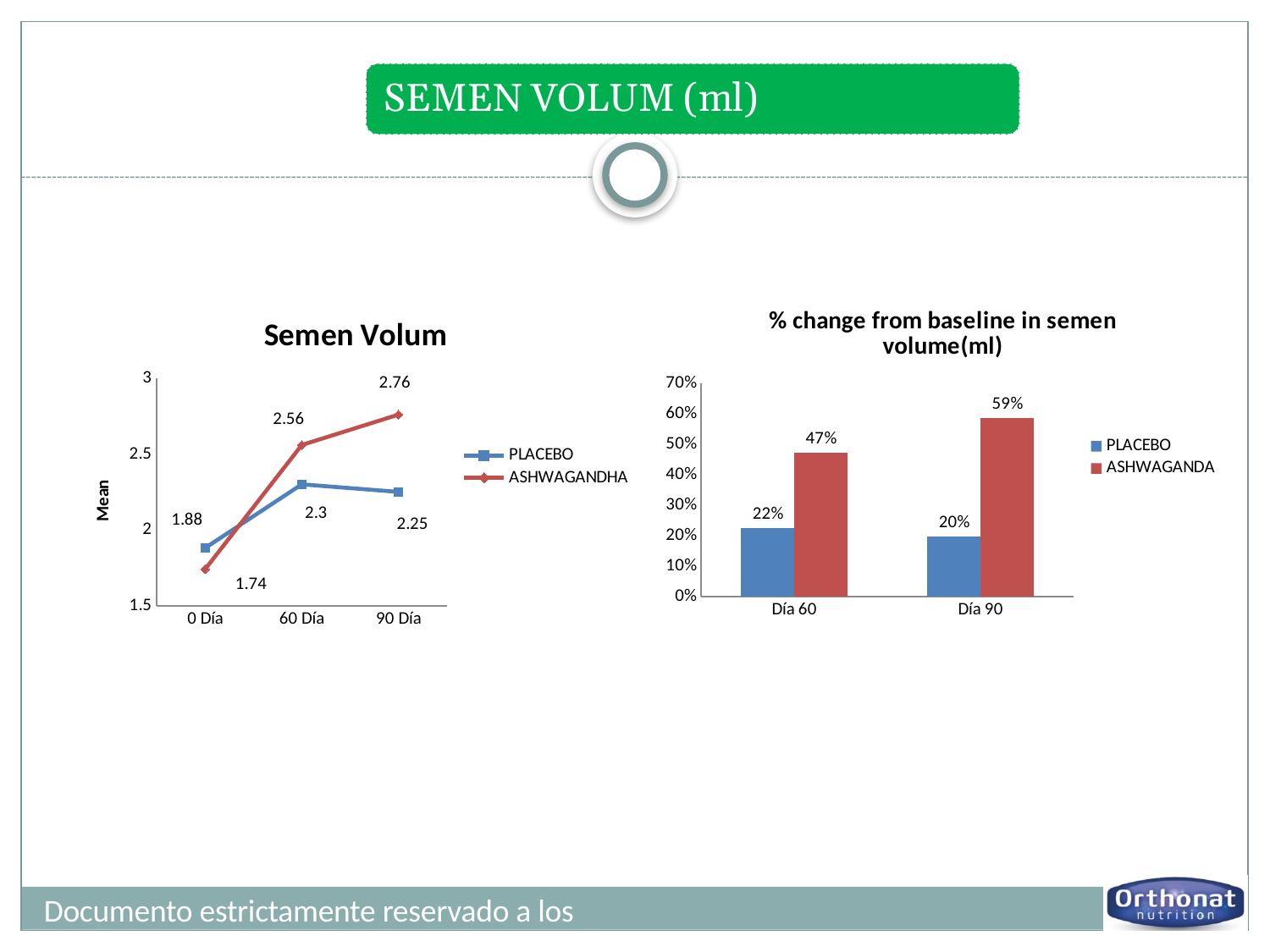

SEMEN VOLUM (ml)

### Chart: % change from baseline in semen volume(ml)

| Category | PLACEBO | ASHWAGANDA |
|---|---|---|
| Día 60 | 0.2234042553191489 | 0.471264367816092 |
| Día 90 | 0.19680851063829793 | 0.586206896551724 |

### Chart: Semen Volum

| Category | PLACEBO | ASHWAGANDHA |
|---|---|---|
| 0 Día | 1.88 | 1.74 |
| 60 Día | 2.3 | 2.56 |
| 90 Día | 2.25 | 2.76 |
Documento estrictamente reservado a los profesionales de la salud